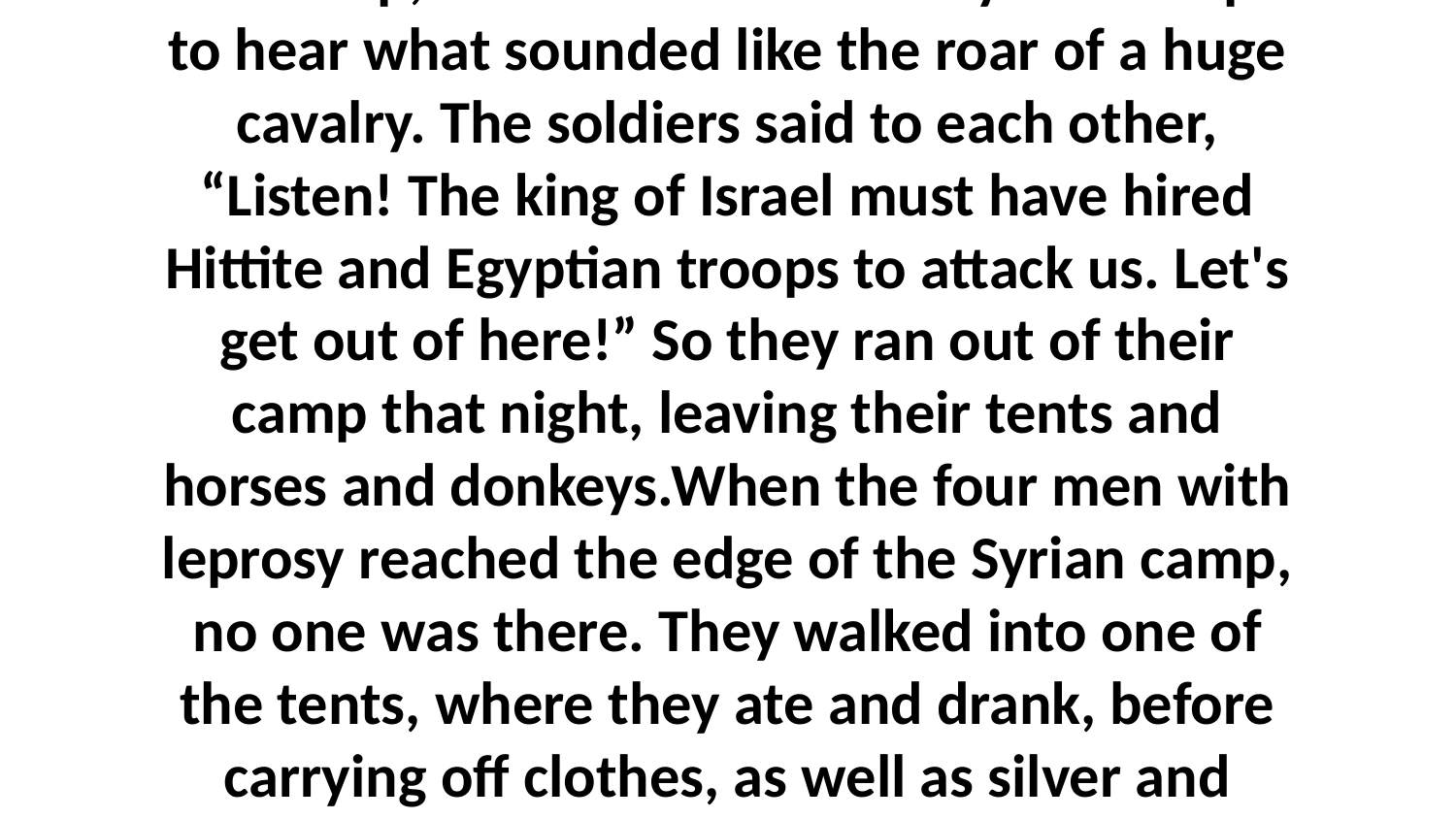

5-8 That evening the four men got up and left for the Syrian camp.As they walked toward the camp, the Lord caused the Syrian troops to hear what sounded like the roar of a huge cavalry. The soldiers said to each other, “Listen! The king of Israel must have hired Hittite and Egyptian troops to attack us. Let's get out of here!” So they ran out of their camp that night, leaving their tents and horses and donkeys.When the four men with leprosy reached the edge of the Syrian camp, no one was there. They walked into one of the tents, where they ate and drank, before carrying off clothes, as well as silver and gold. They hid all this, then walked into another tent; they took what they wanted and hid it too.